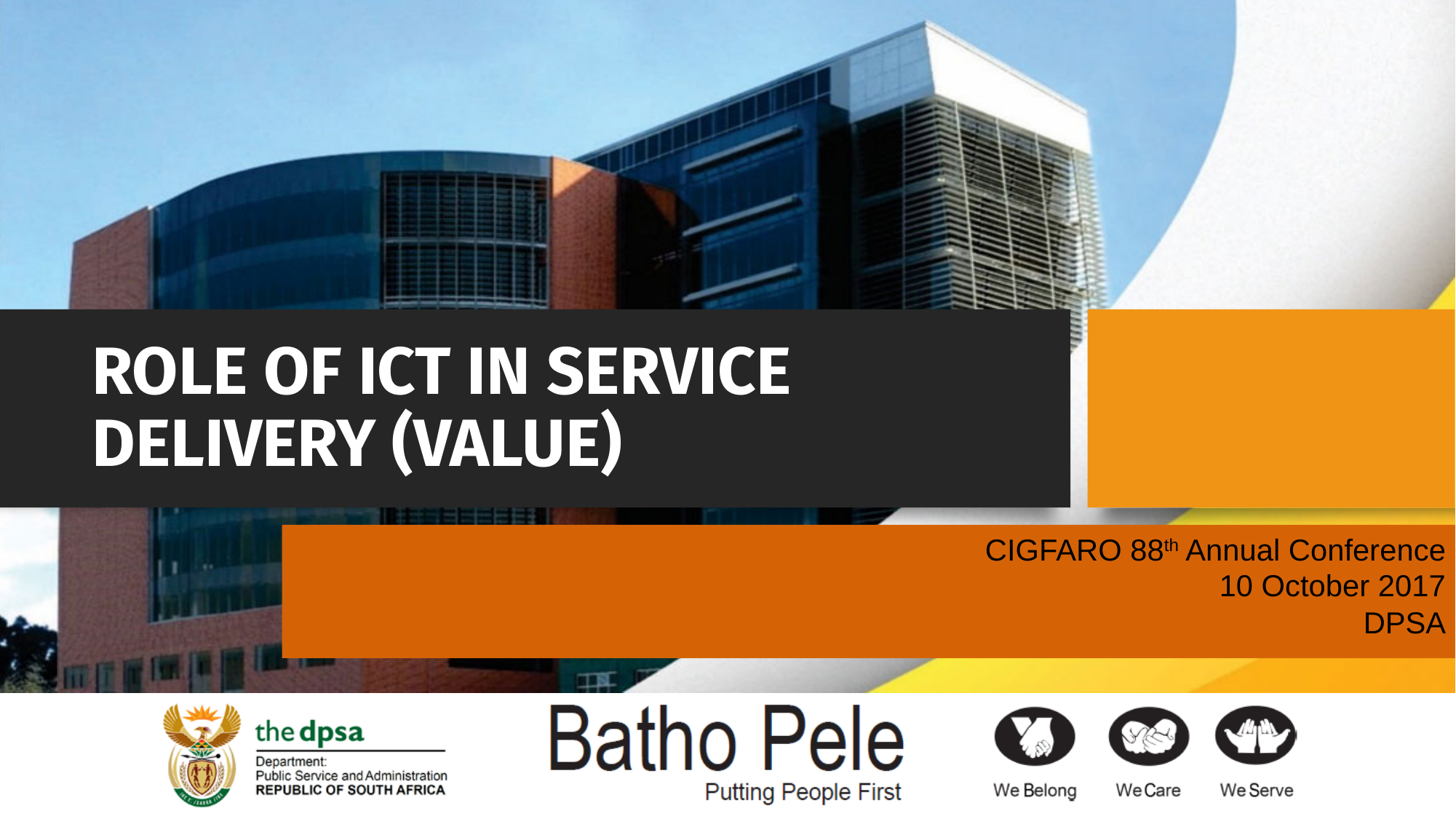

# ROLE OF ICT IN SERVICE DELIVERY (VALUE)
CIGFARO 88th Annual Conference
10 October 2017
DPSA